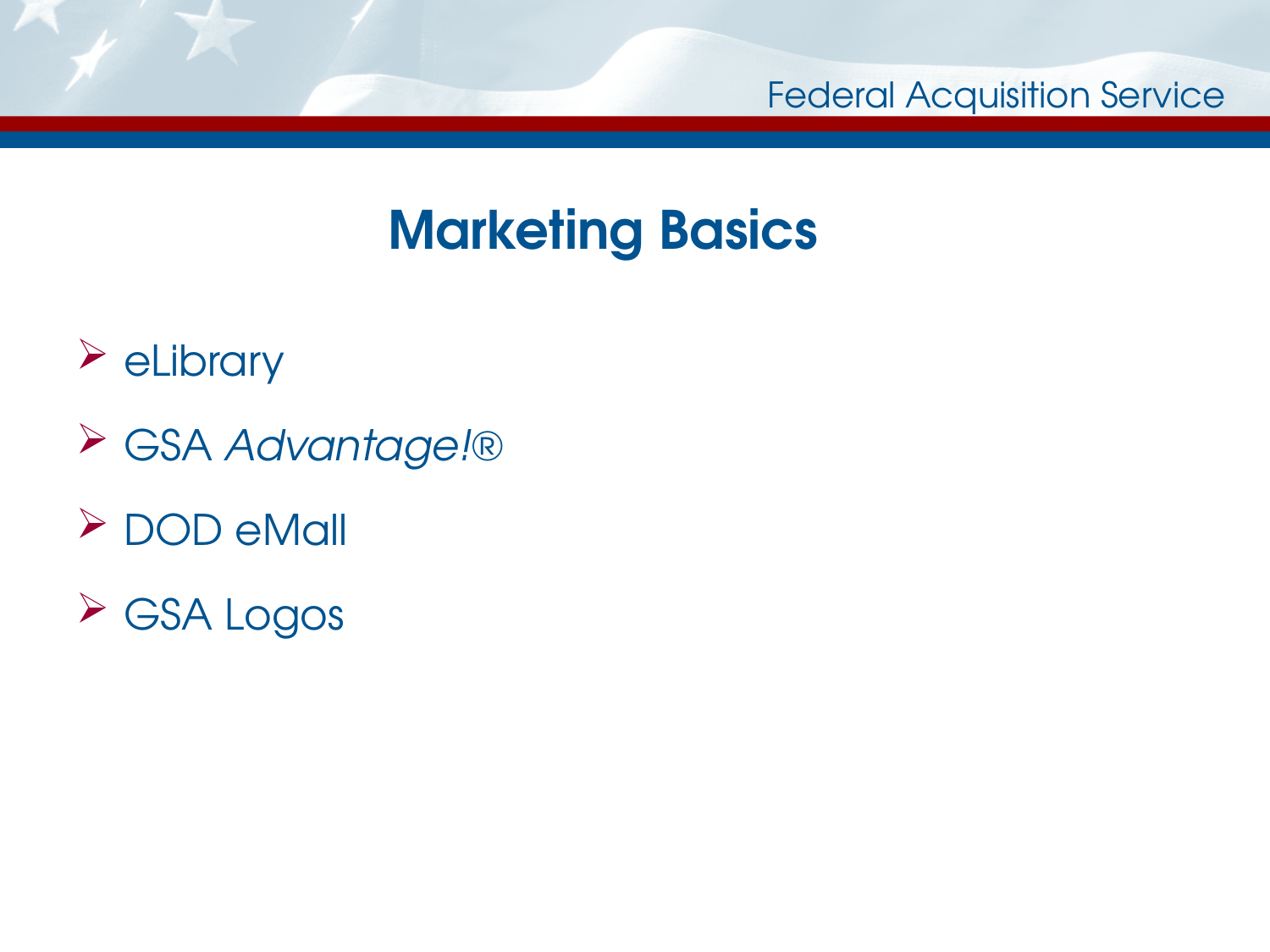

# Marketing Basics
eLibrary
GSA Advantage!®
DOD eMall
GSA Logos